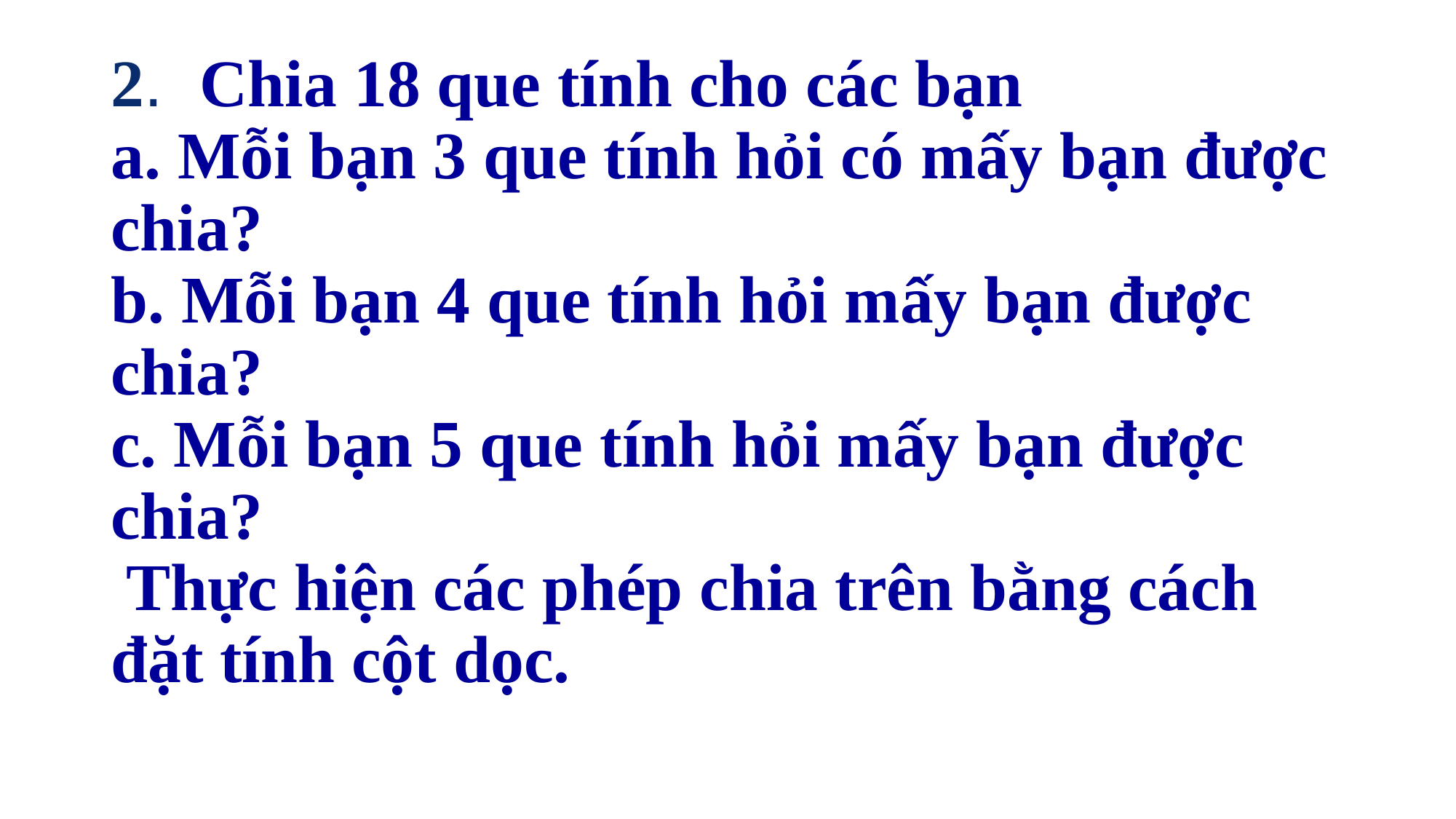

# 2.  Chia 18 que tính cho các bạn a. Mỗi bạn 3 que tính hỏi có mấy bạn được chia? b. Mỗi bạn 4 que tính hỏi mấy bạn được chia? c. Mỗi bạn 5 que tính hỏi mấy bạn được chia? Thực hiện các phép chia trên bằng cách đặt tính cột dọc.